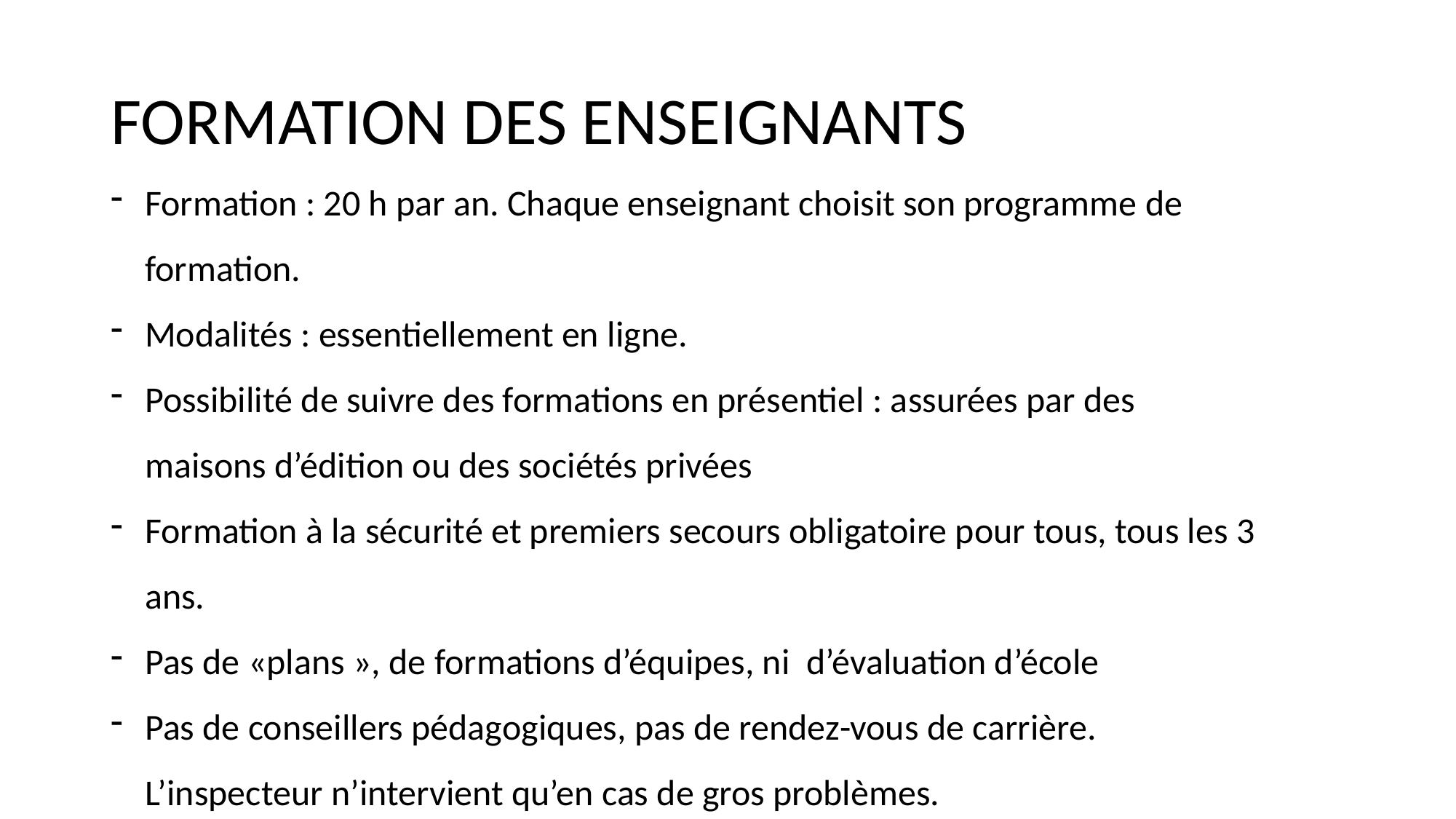

# FORMATION DES ENSEIGNANTS
Formation : 20 h par an. Chaque enseignant choisit son programme de formation.
Modalités : essentiellement en ligne.
Possibilité de suivre des formations en présentiel : assurées par des maisons d’édition ou des sociétés privées
Formation à la sécurité et premiers secours obligatoire pour tous, tous les 3 ans.
Pas de «plans », de formations d’équipes, ni  d’évaluation d’école
Pas de conseillers pédagogiques, pas de rendez-vous de carrière. L’inspecteur n’intervient qu’en cas de gros problèmes.